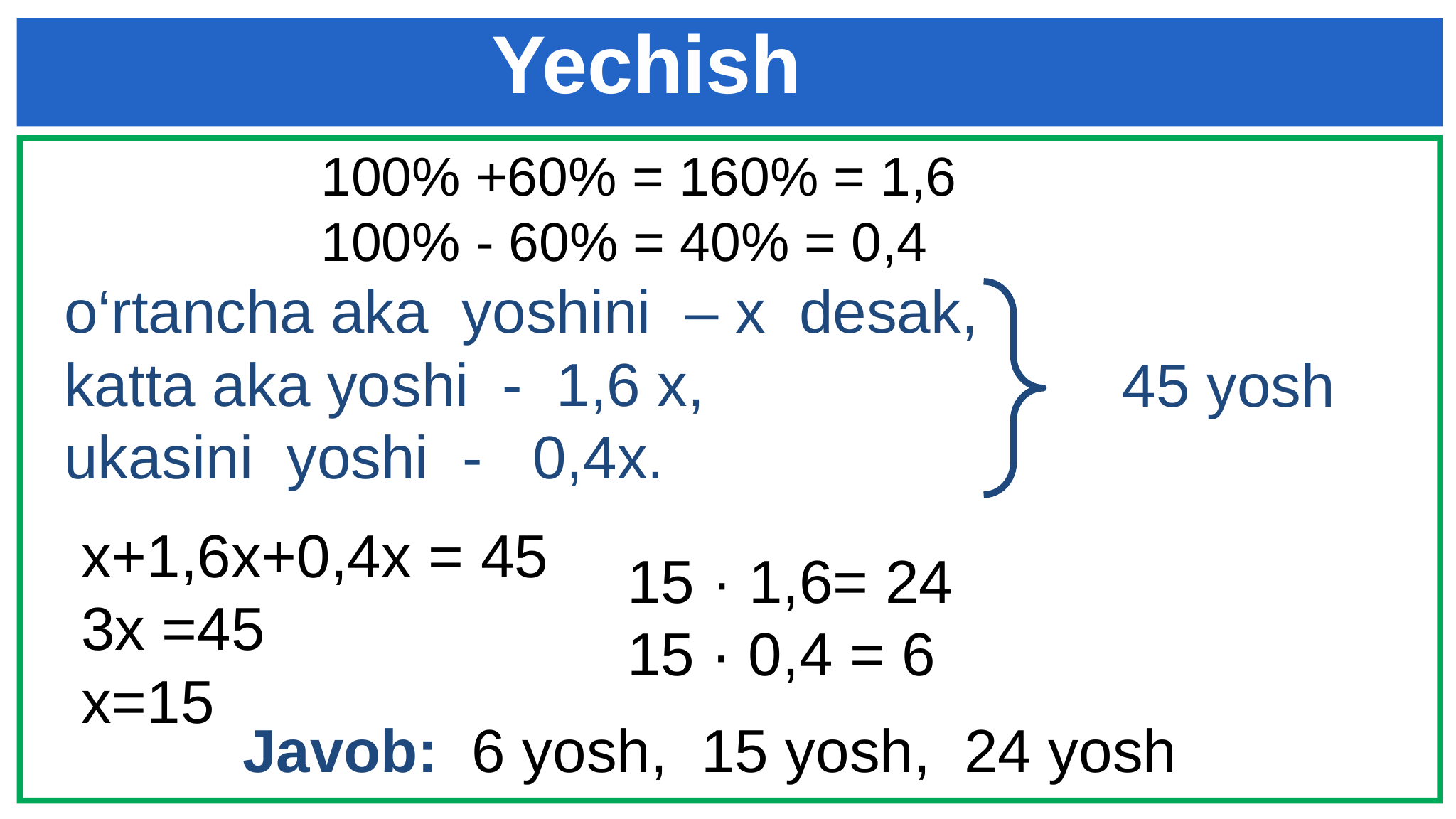

# Yechish
                 100% +60% = 160% = 1,6
                 100% - 60% = 40% = 0,4
o‘rtancha aka  yoshini  – x  desak,
katta aka yoshi  -  1,6 x,
ukasini  yoshi  -   0,4x.

 45 yosh
x+1,6x+0,4x = 45
3x =45
x=15
15 · 1,6= 24
15 · 0,4 = 6
Javob:  6 yosh,  15 yosh,  24 yosh